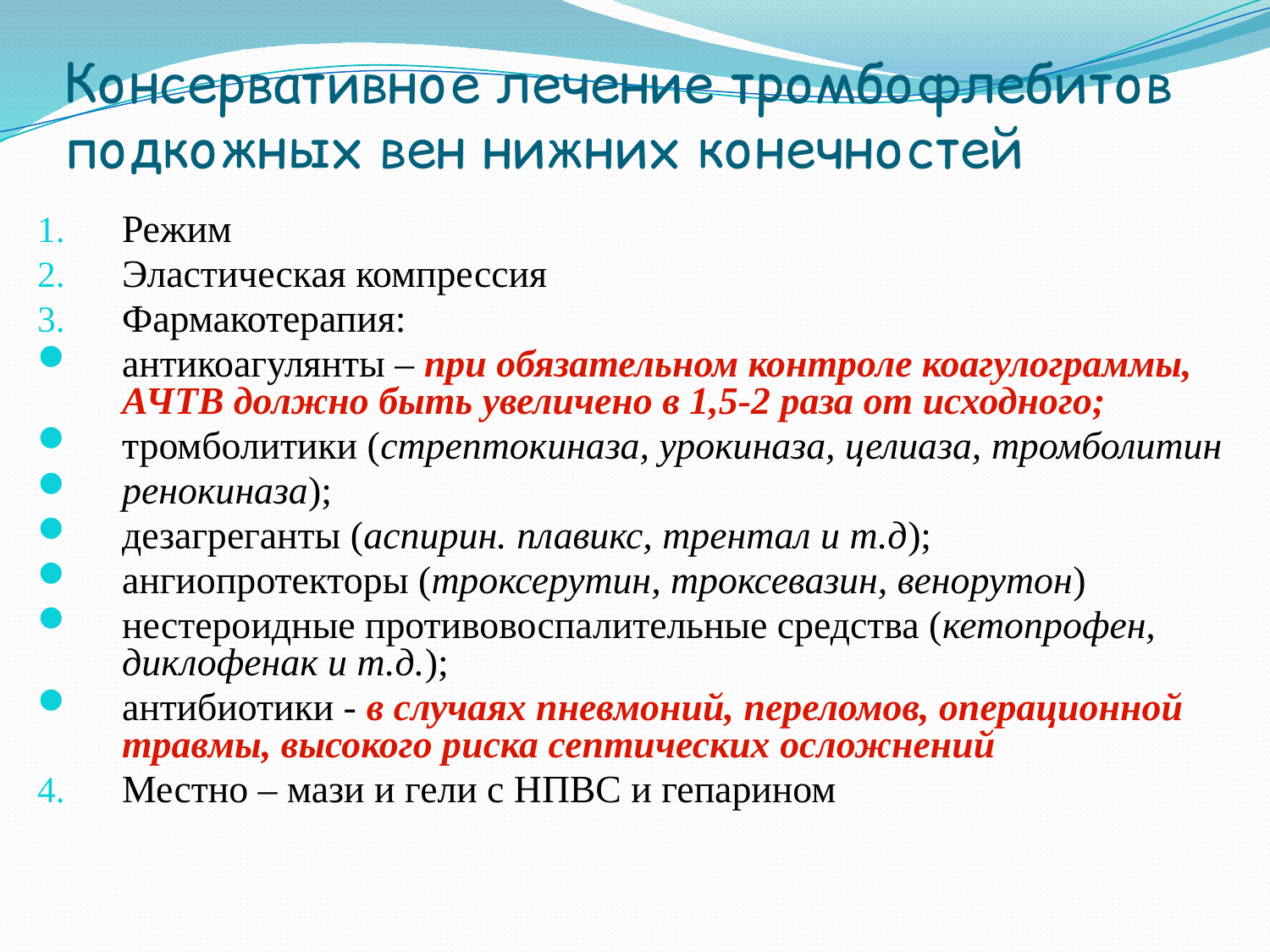

# Консервативное лечение тромбофлебитов подкожных вен нижних конечностей
Режим
Эластическая компрессия
Фармакотерапия:
антикоагулянты – при обязательном контроле коагулограммы, АЧТВ должно быть увеличено в 1,5-2 раза от исходного;
тромболитики (стрептокиназа, урокиназа, целиаза, тромболитин
ренокиназа);
дезагреганты (аспирин. плавикс, трентал и т.д);
ангиопротекторы (троксерутин, троксевазин, венорутон)
нестероидные противовоспалительные средства (кетопрофен, диклофенак и т.д.);
антибиотики - в случаях пневмоний, переломов, операционной травмы, высокого риска септических осложнений
Местно – мази и гели с НПВС и гепарином